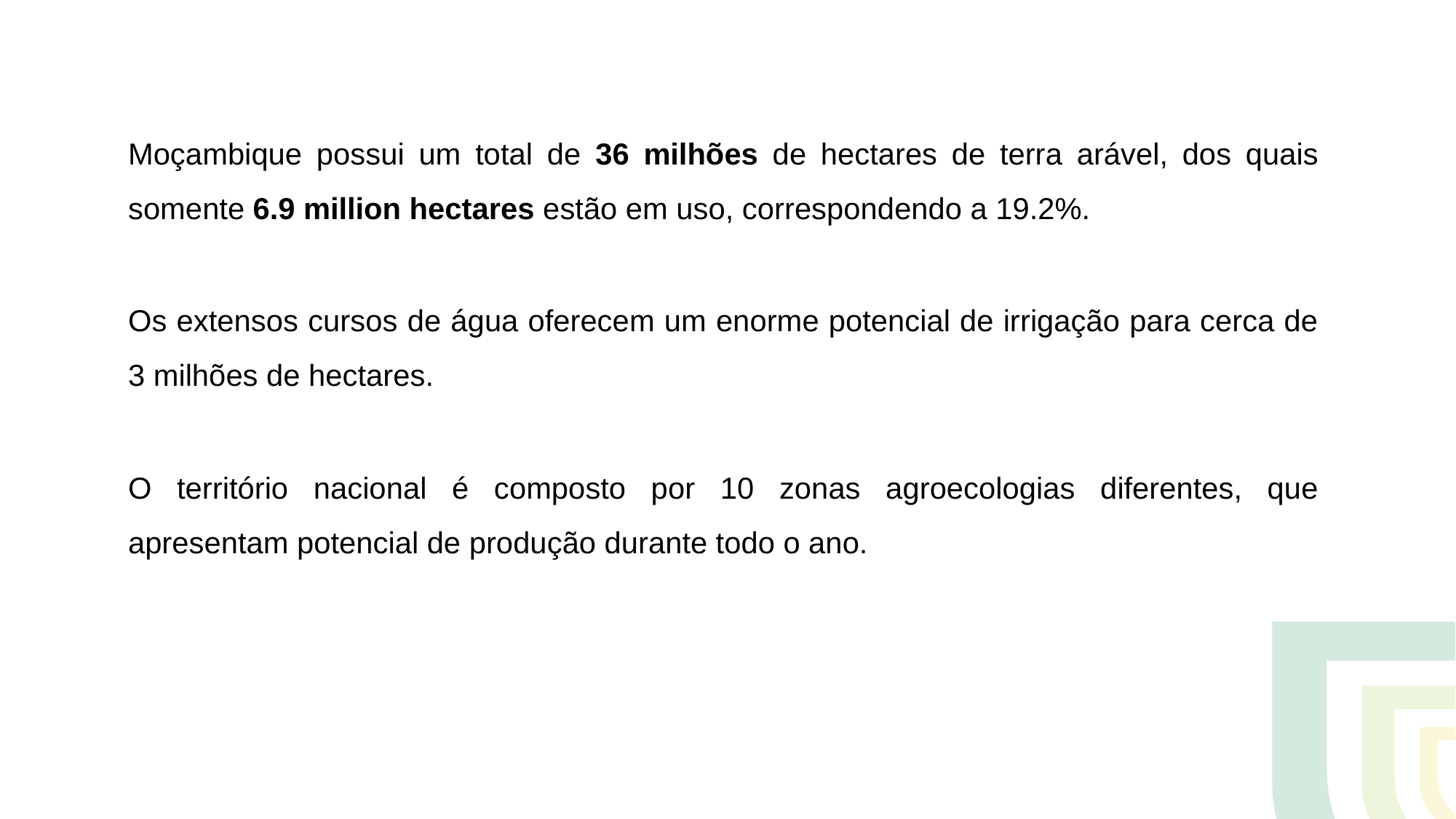

Moçambique possui um total de 36 milhões de hectares de terra arável, dos quais somente 6.9 million hectares estão em uso, correspondendo a 19.2%.

Os extensos cursos de água oferecem um enorme potencial de irrigação para cerca de 3 milhões de hectares.

O território nacional é composto por 10 zonas agroecologias diferentes, que apresentam potencial de produção durante todo o ano.